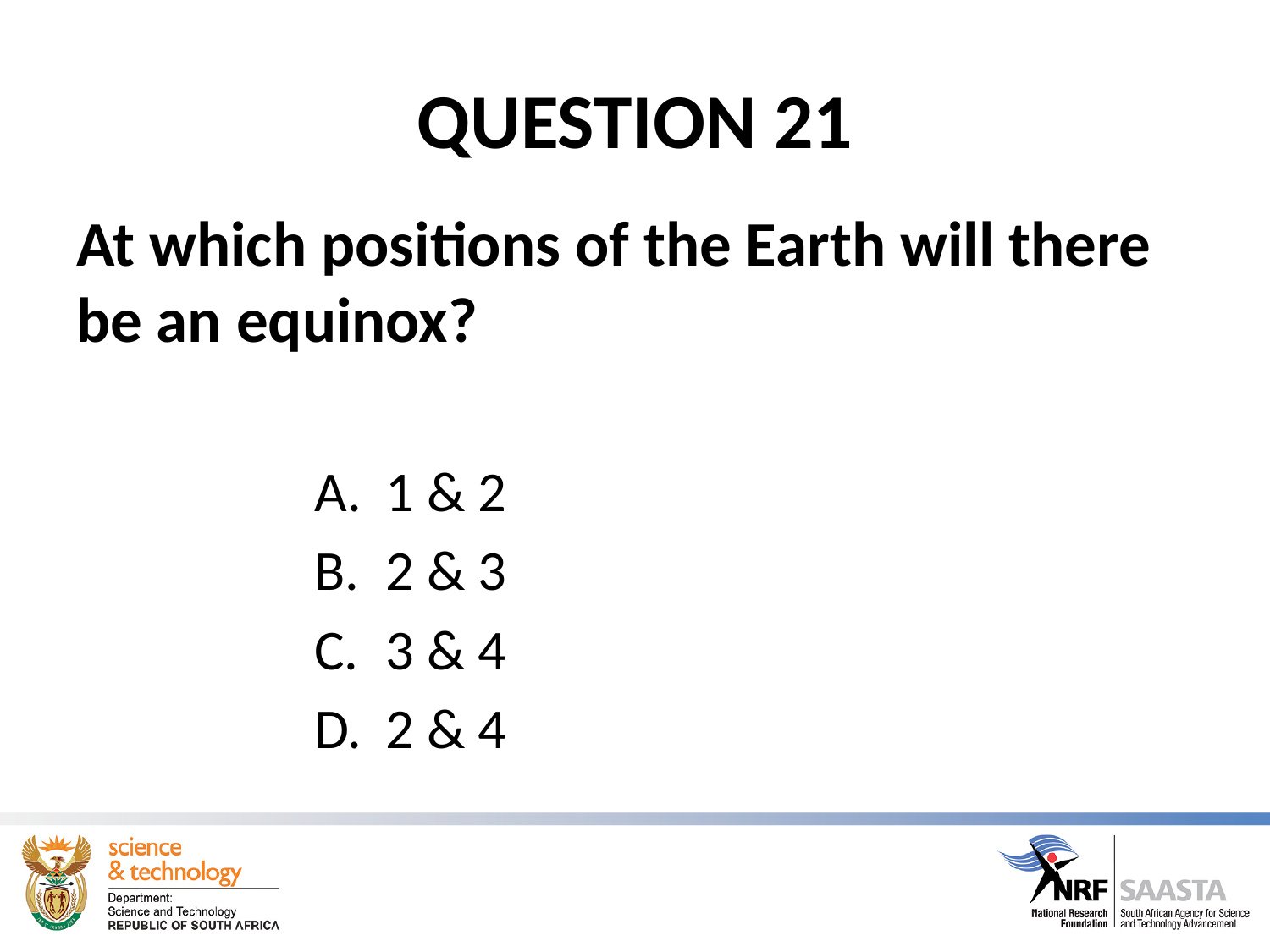

# QUESTION 21
At which positions of the Earth will there be an equinox?

1 & 2
2 & 3
3 & 4
2 & 4